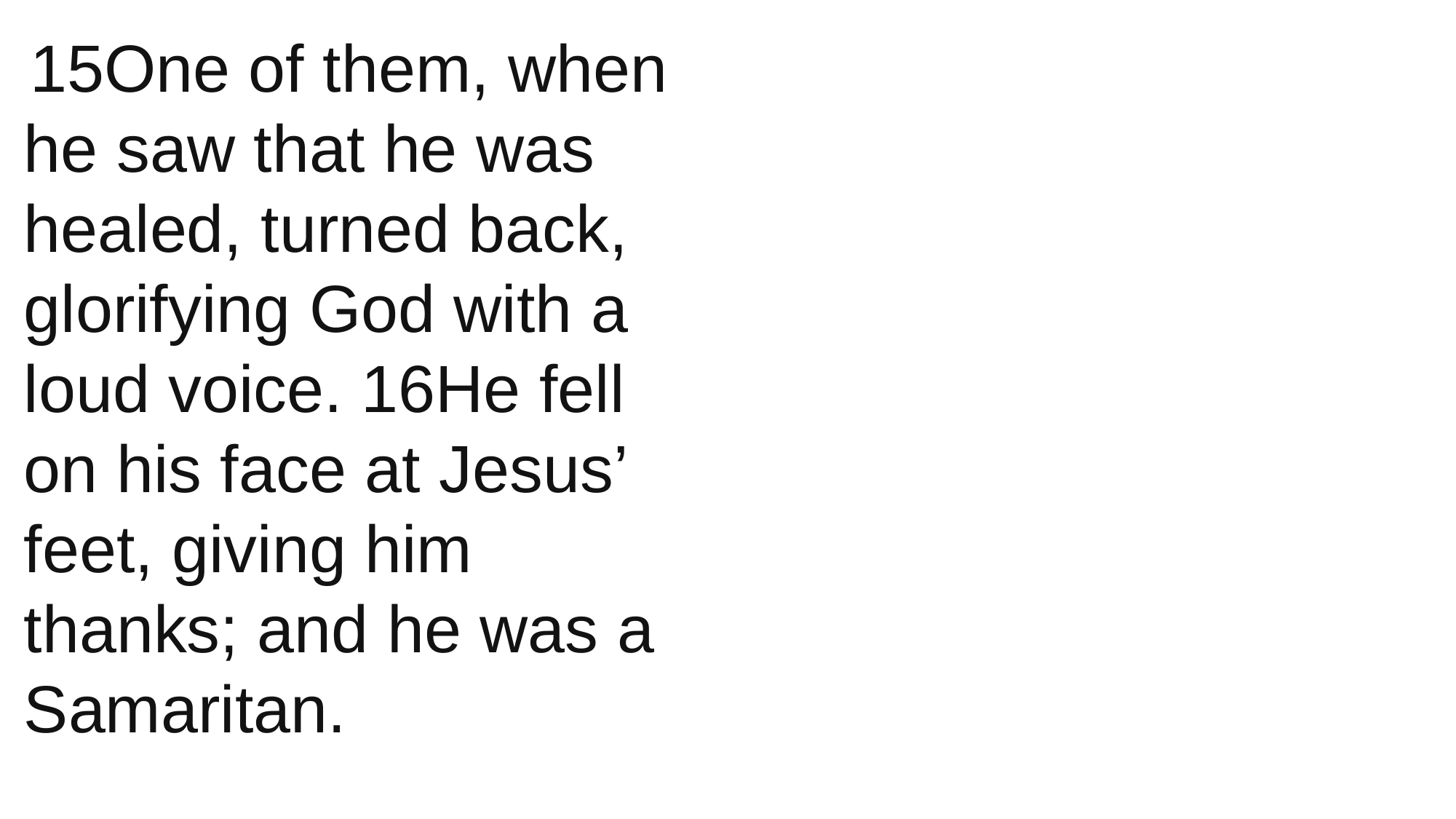

15One of them, when he saw that he was healed, turned back, glorifying God with a loud voice. 16He fell on his face at Jesus’ feet, giving him thanks; and he was a Samaritan.